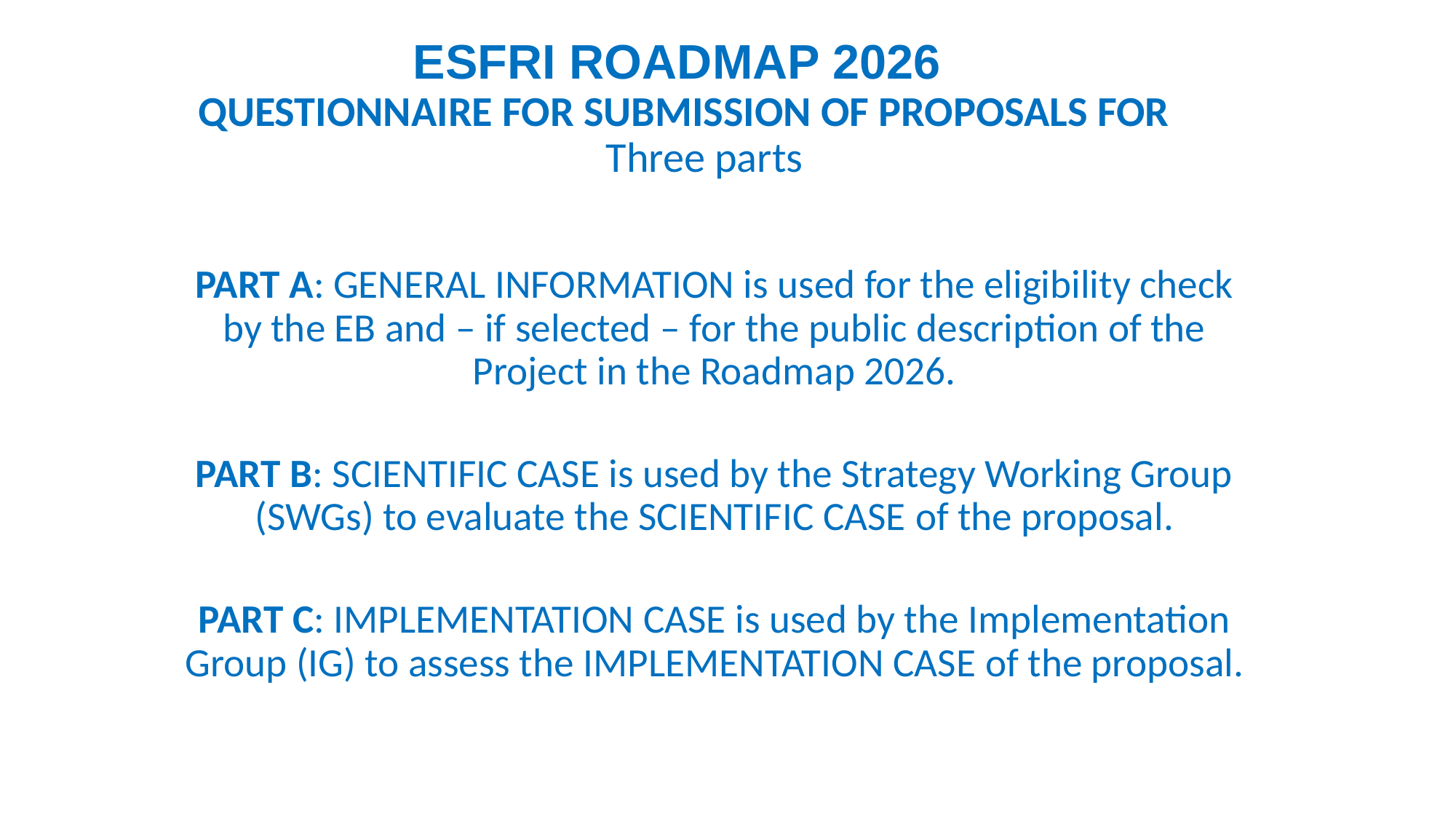

ESFRI Roadmap 2026
Questionnaire for Submission of Proposals for
Three parts
PART A: GENERAL INFORMATION is used for the eligibility check by the EB and – if selected – for the public description of the Project in the Roadmap 2026.

PART B: SCIENTIFIC CASE is used by the Strategy Working Group (SWGs) to evaluate the scientific case of the proposal.

PART C: IMPLEMENTATION CASE is used by the Implementation Group (IG) to assess the implementation case of the proposal.